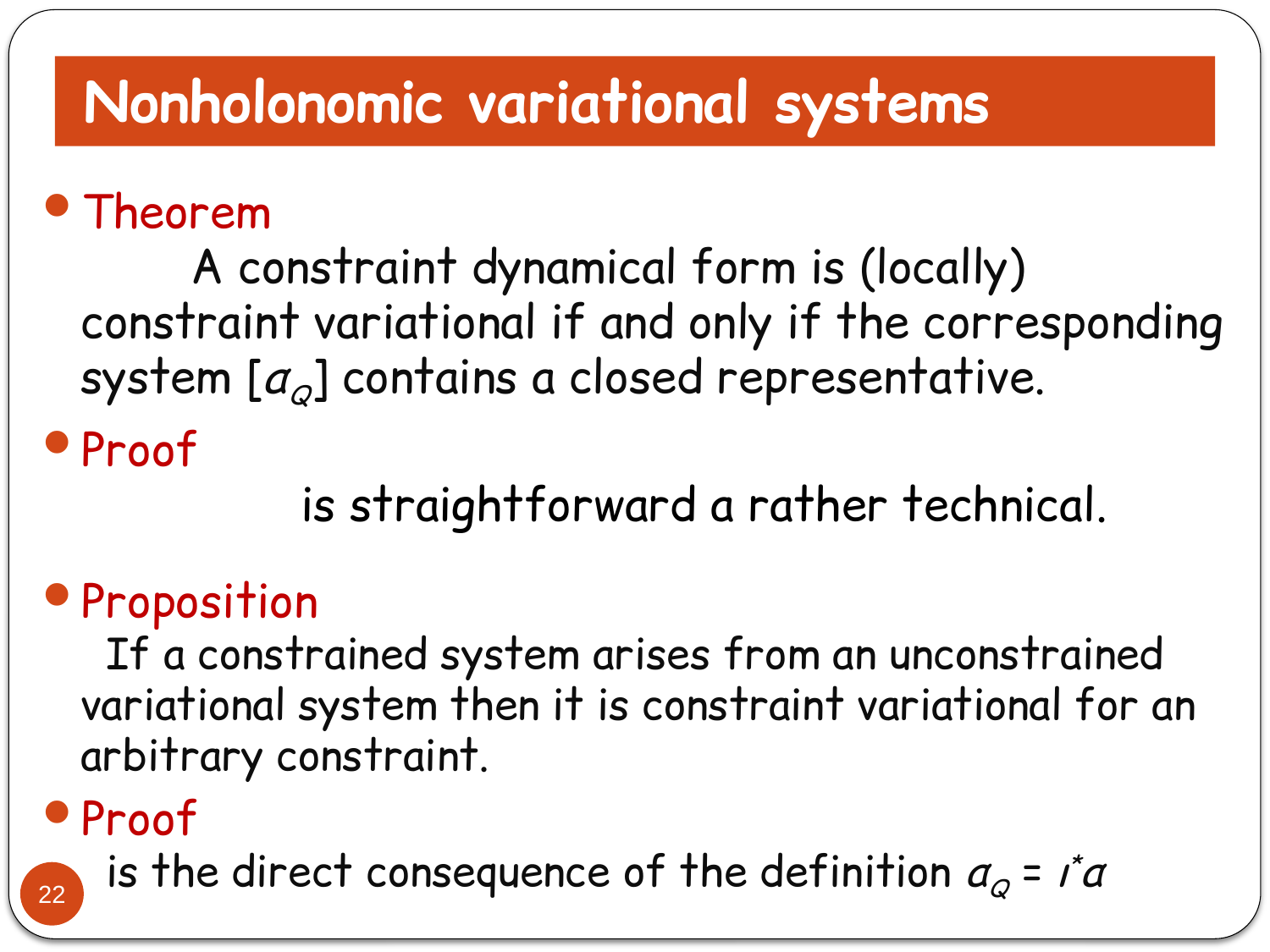

# Nonholonomic variational systems

Theorem                                                                              A constraint dynamical form is (locally) constraint variational if and only if the corresponding system [αQ] contains a closed representative.
Proof                                                                                           is straightforward a rather technical.

Proposition                                                                          If a constrained system arises from an unconstrained variational system then it is constraint variational for an arbitrary constraint.
Proof                                                                                   is the direct consequence of the definition αQ = ι*α
22